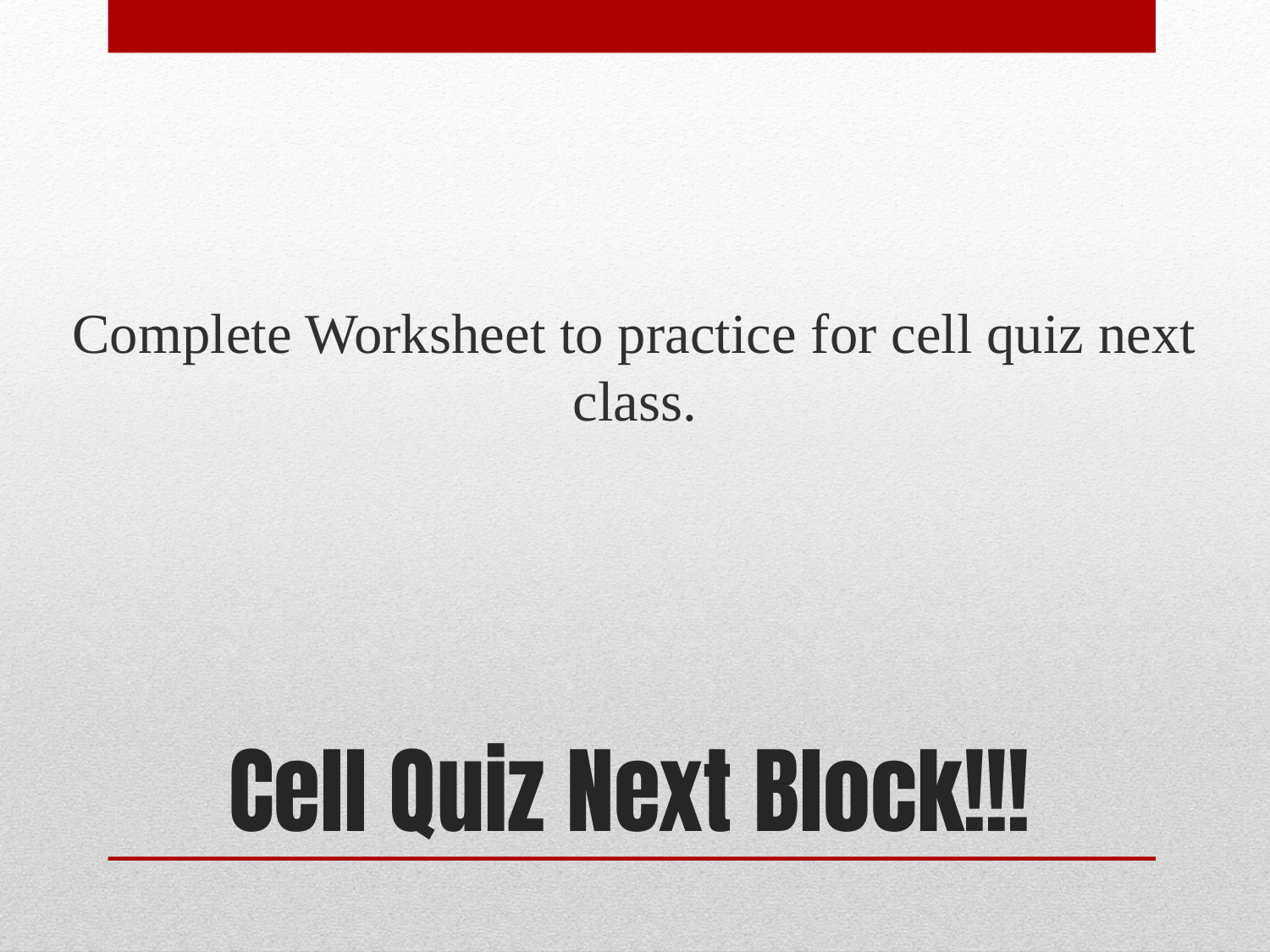

Complete Worksheet to practice for cell quiz next class.
# Cell Quiz Next Block!!!